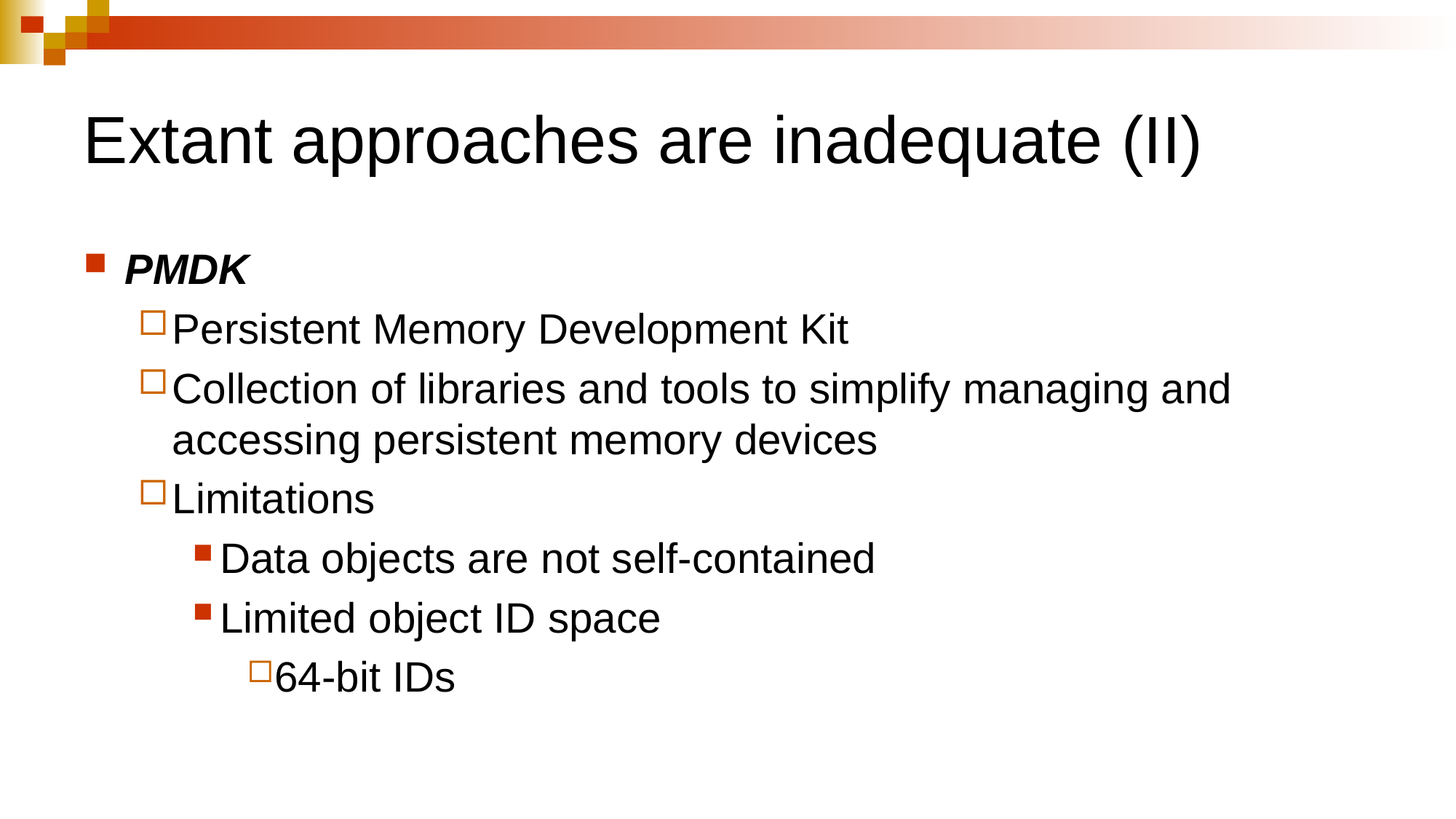

# Extant approaches are inadequate (II)
PMDK
Persistent Memory Development Kit
Collection of libraries and tools to simplify managing and accessing persistent memory devices
Limitations
Data objects are not self-contained
Limited object ID space
64-bit IDs